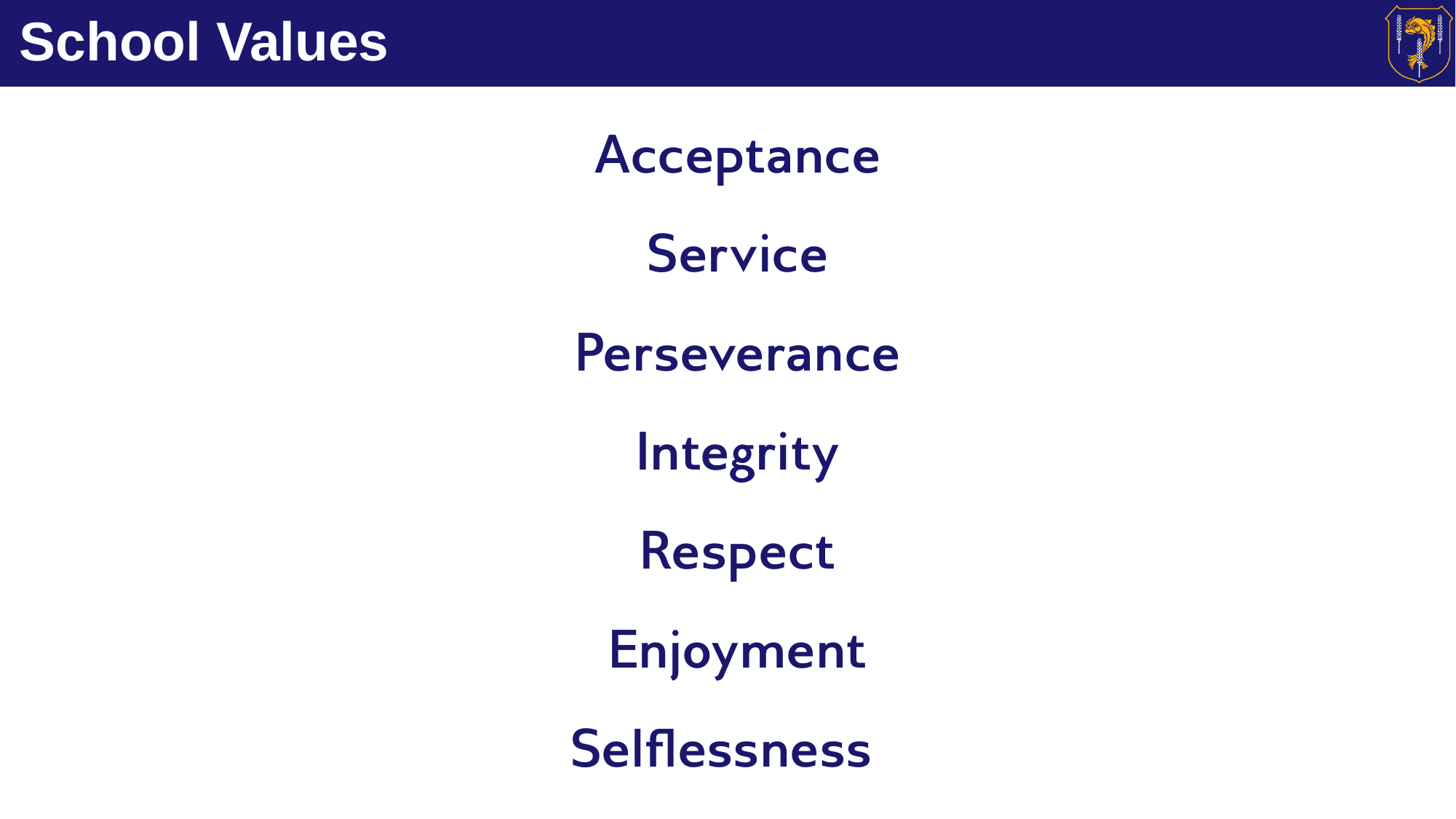

# School Values
Acceptance
Service
Perseverance
Integrity
Respect
Enjoyment
Selflessness